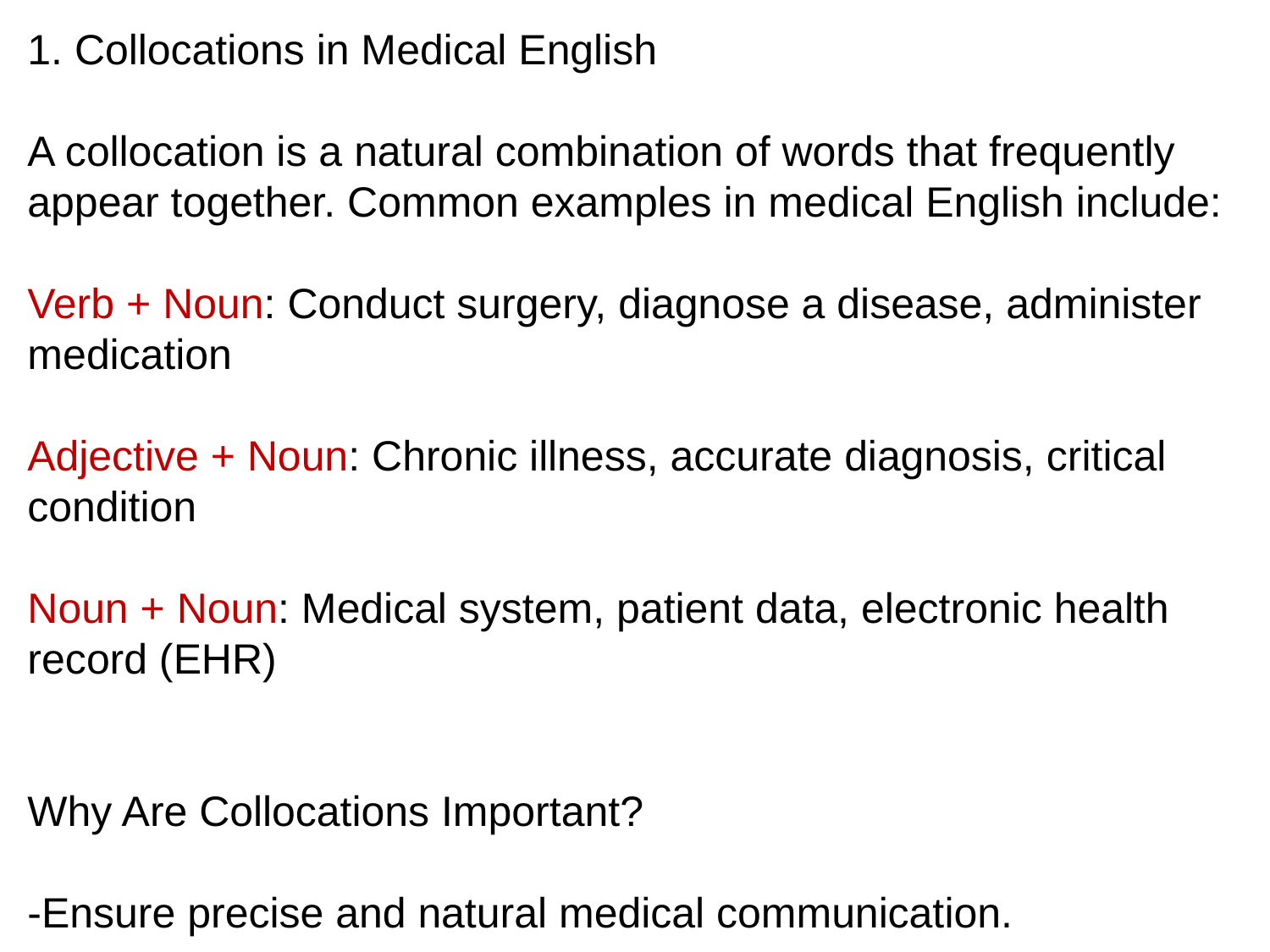

1. Collocations in Medical English

A collocation is a natural combination of words that frequently appear together. Common examples in medical English include:

Verb + Noun: Conduct surgery, diagnose a disease, administer medication

Adjective + Noun: Chronic illness, accurate diagnosis, critical condition

Noun + Noun: Medical system, patient data, electronic health record (EHR)

Why Are Collocations Important?

-Ensure precise and natural medical communication.

-Improve clarity in professional and academic settings.